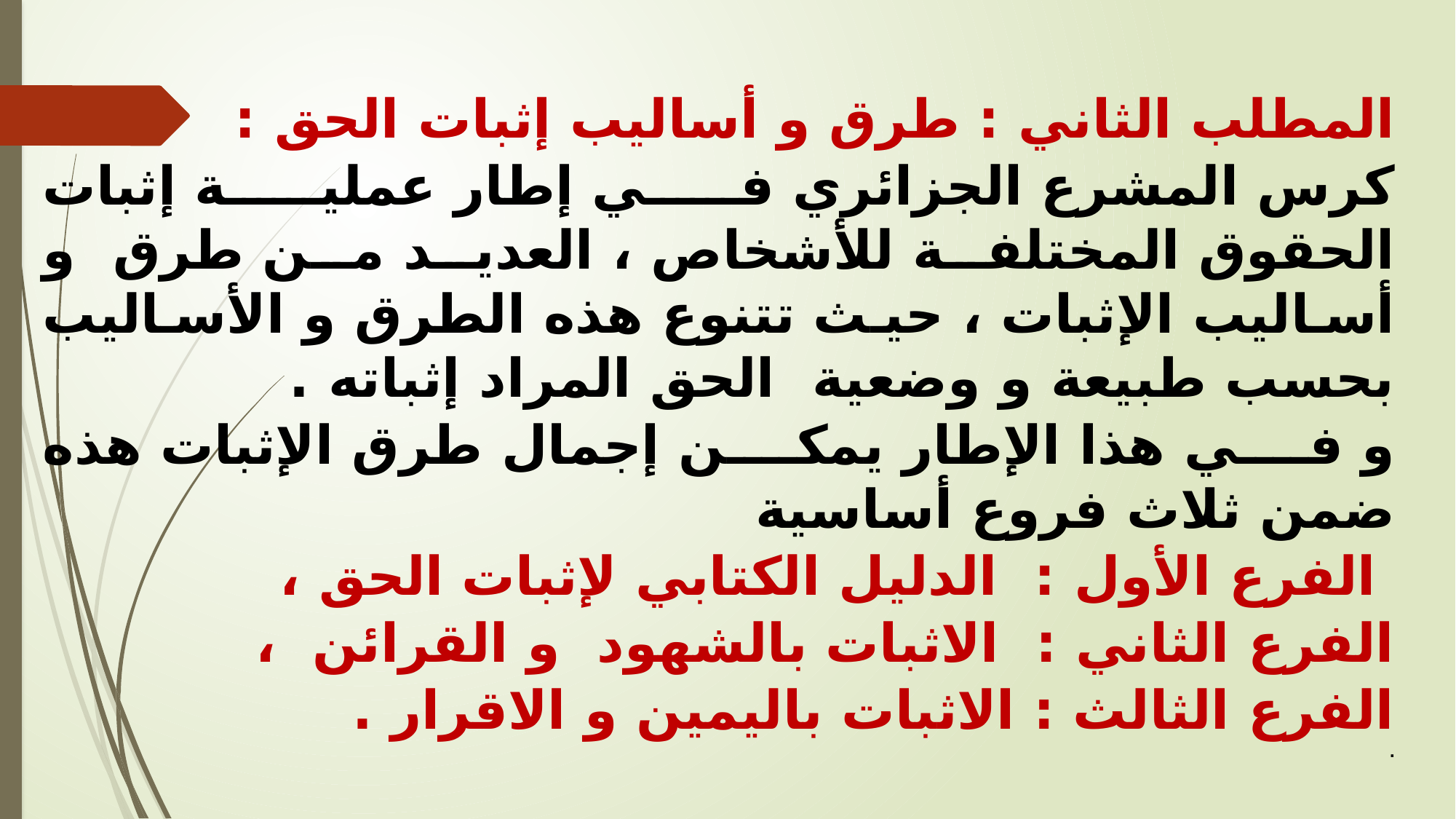

المطلب الثاني : طرق و أساليب إثبات الحق :
كرس المشرع الجزائري في إطار عملية إثبات الحقوق المختلفة للأشخاص ، العديد من طرق  و أساليب الإثبات ، حيث تتنوع هذه الطرق و الأساليب بحسب طبيعة و وضعية  الحق المراد إثباته .
و في هذا الإطار يمكن إجمال طرق الإثبات هذه ضمن ثلاث فروع أساسية
 الفرع الأول :  الدليل الكتابي لإثبات الحق ،
الفرع الثاني :  الاثبات بالشهود  و القرائن  ،
الفرع الثالث : الاثبات باليمين و الاقرار .
.